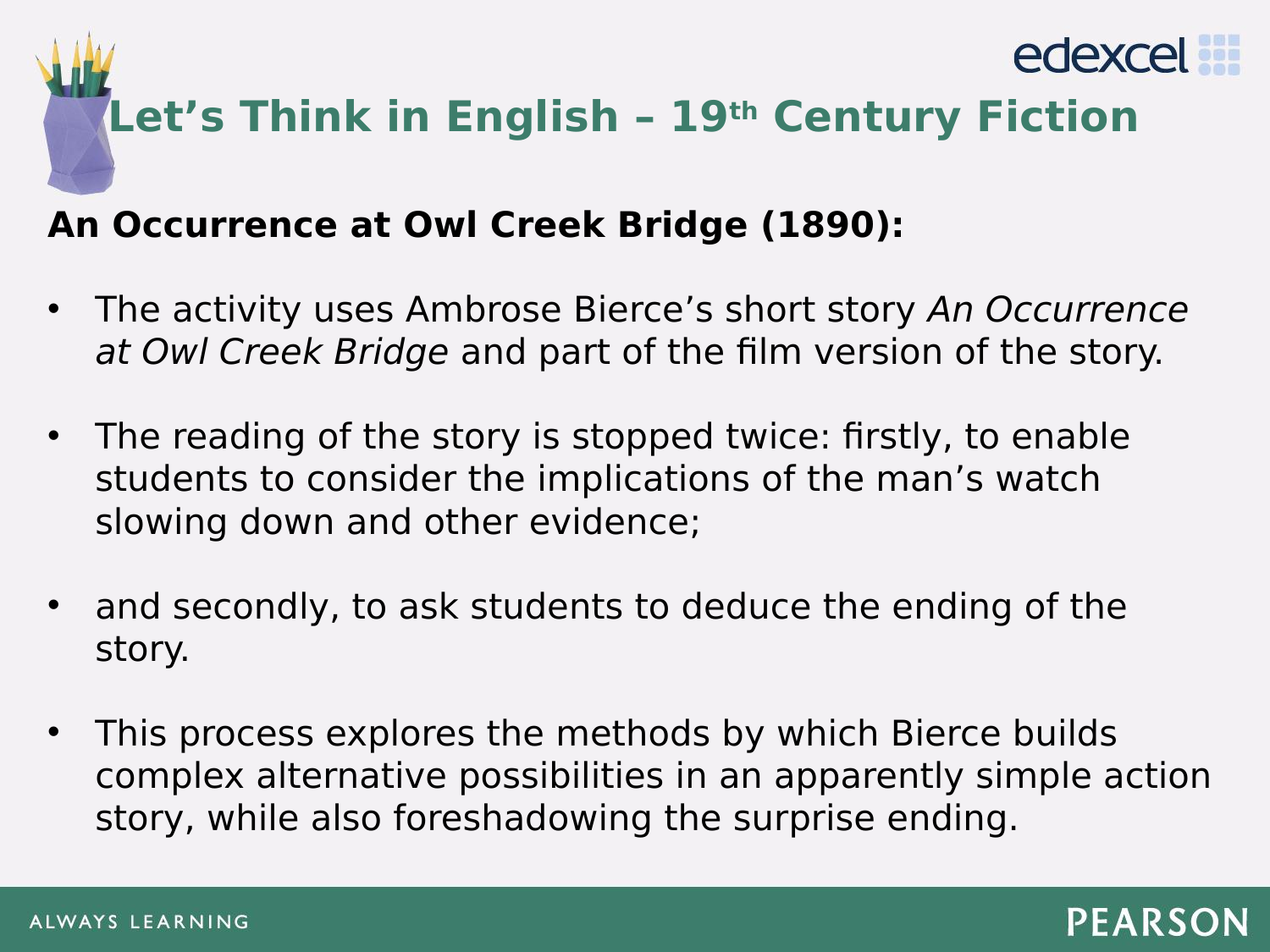

Let’s Think in English – 19th Century Fiction
An Occurrence at Owl Creek Bridge (1890):

The activity uses Ambrose Bierce’s short story An Occurrence at Owl Creek Bridge and part of the film version of the story.

The reading of the story is stopped twice: firstly, to enable students to consider the implications of the man’s watch slowing down and other evidence;

and secondly, to ask students to deduce the ending of the story.

This process explores the methods by which Bierce builds complex alternative possibilities in an apparently simple action story, while also foreshadowing the surprise ending.
#